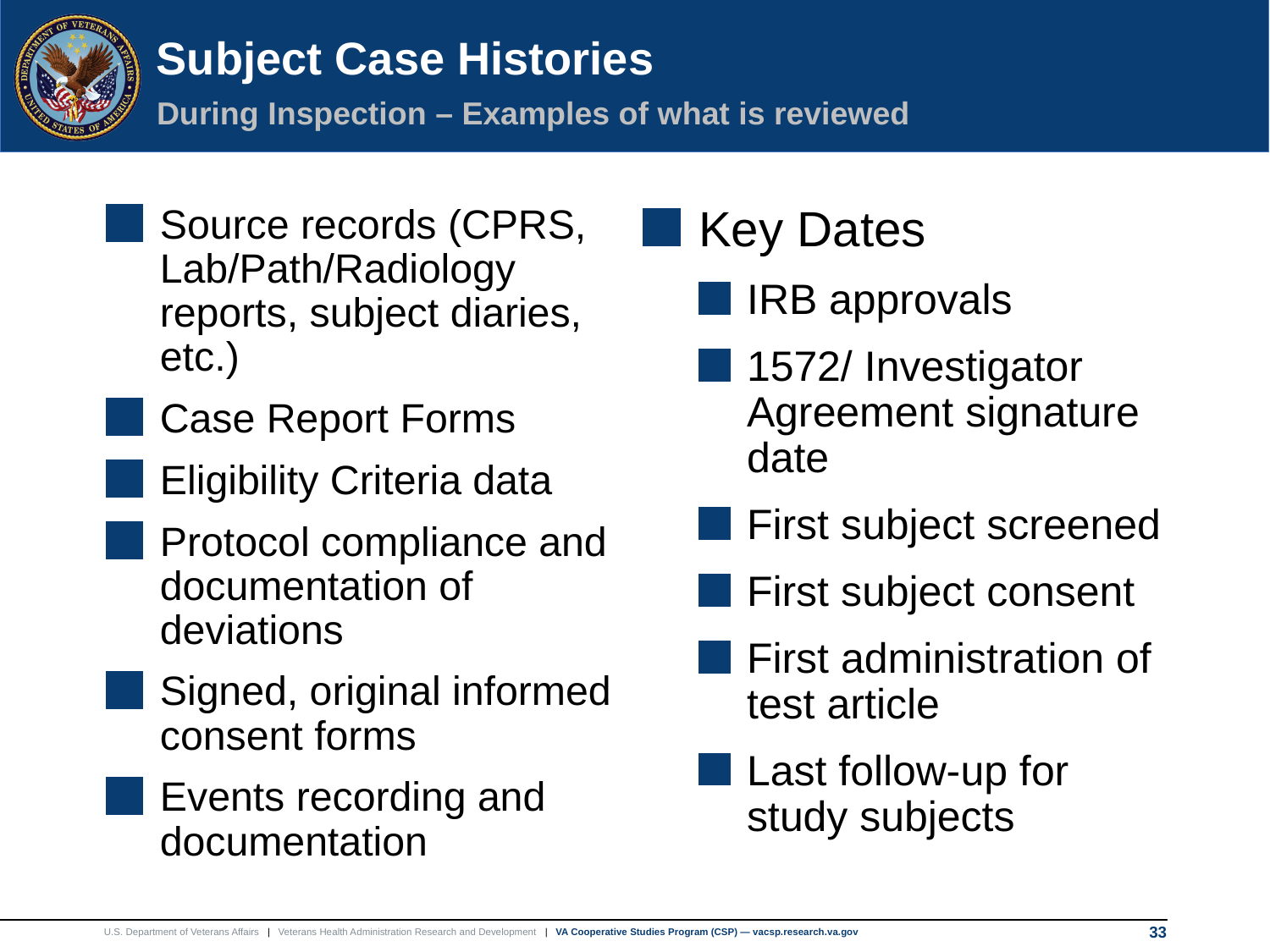

33
# Subject Case Histories
During Inspection – Examples of what is reviewed
Source records (CPRS, Lab/Path/Radiology reports, subject diaries, etc.)
Case Report Forms
Eligibility Criteria data
Protocol compliance and documentation of deviations
Signed, original informed consent forms
Events recording and documentation
Key Dates
IRB approvals
1572/ Investigator Agreement signature date
First subject screened
First subject consent
First administration of test article
Last follow-up for study subjects